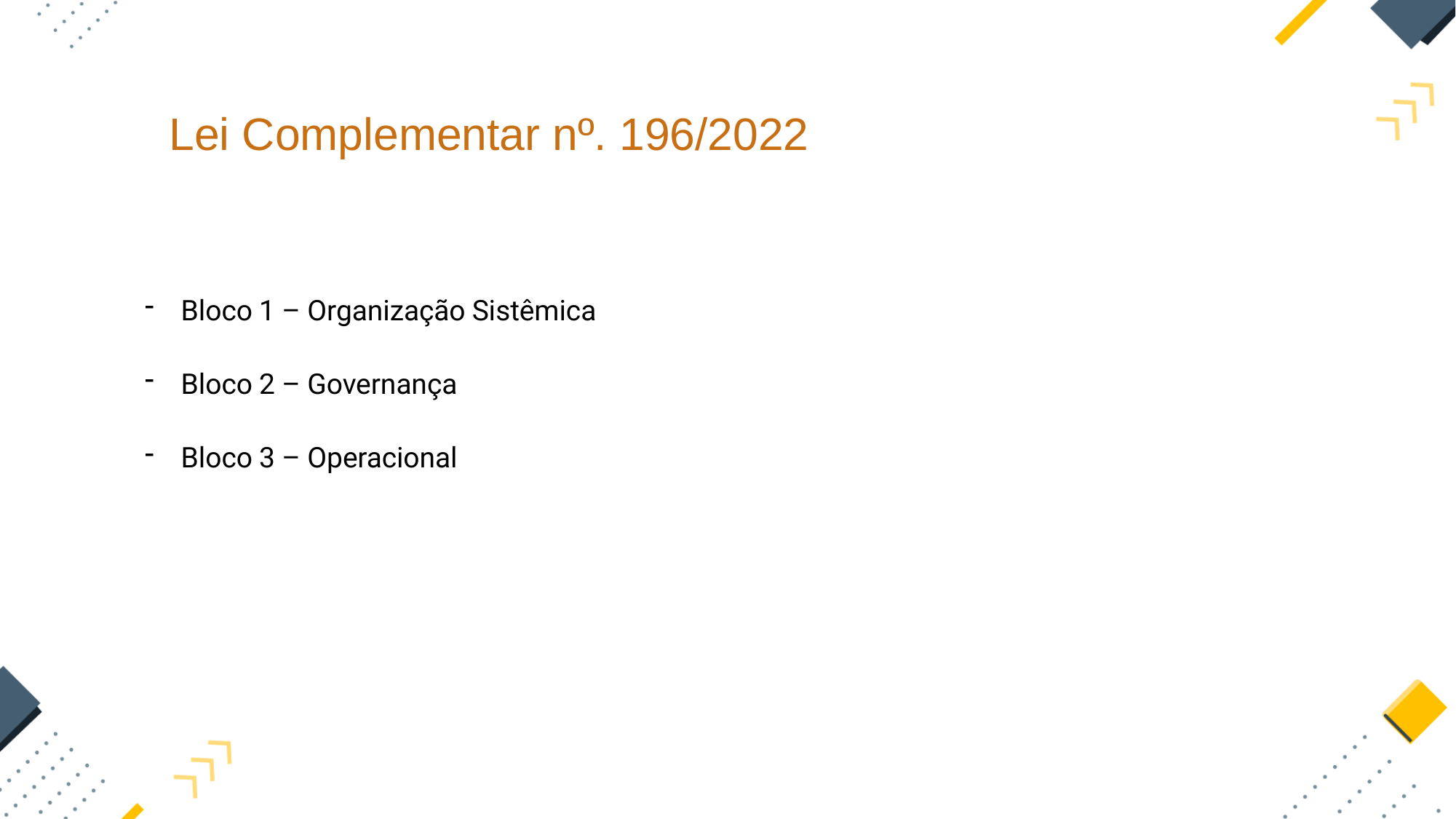

Lei Complementar nº. 196/2022

Bloco 1 – Organização Sistêmica

Bloco 2 – Governança

Bloco 3 – Operacional